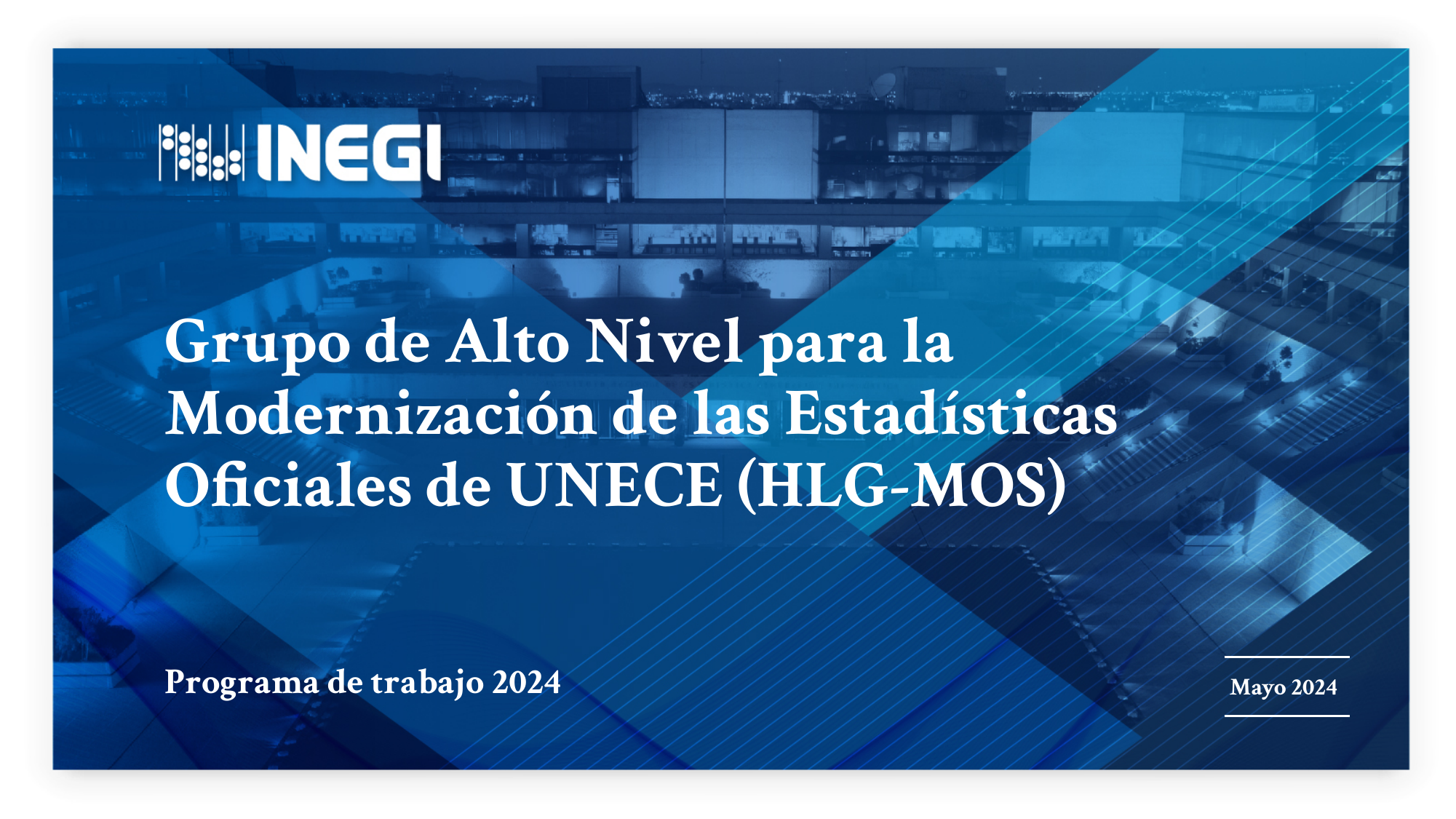

Grupo de Alto Nivel para la Modernización de las Estadísticas Oficiales de UNECE (HLG-MOS)
Programa de trabajo 2024
Mayo 2024